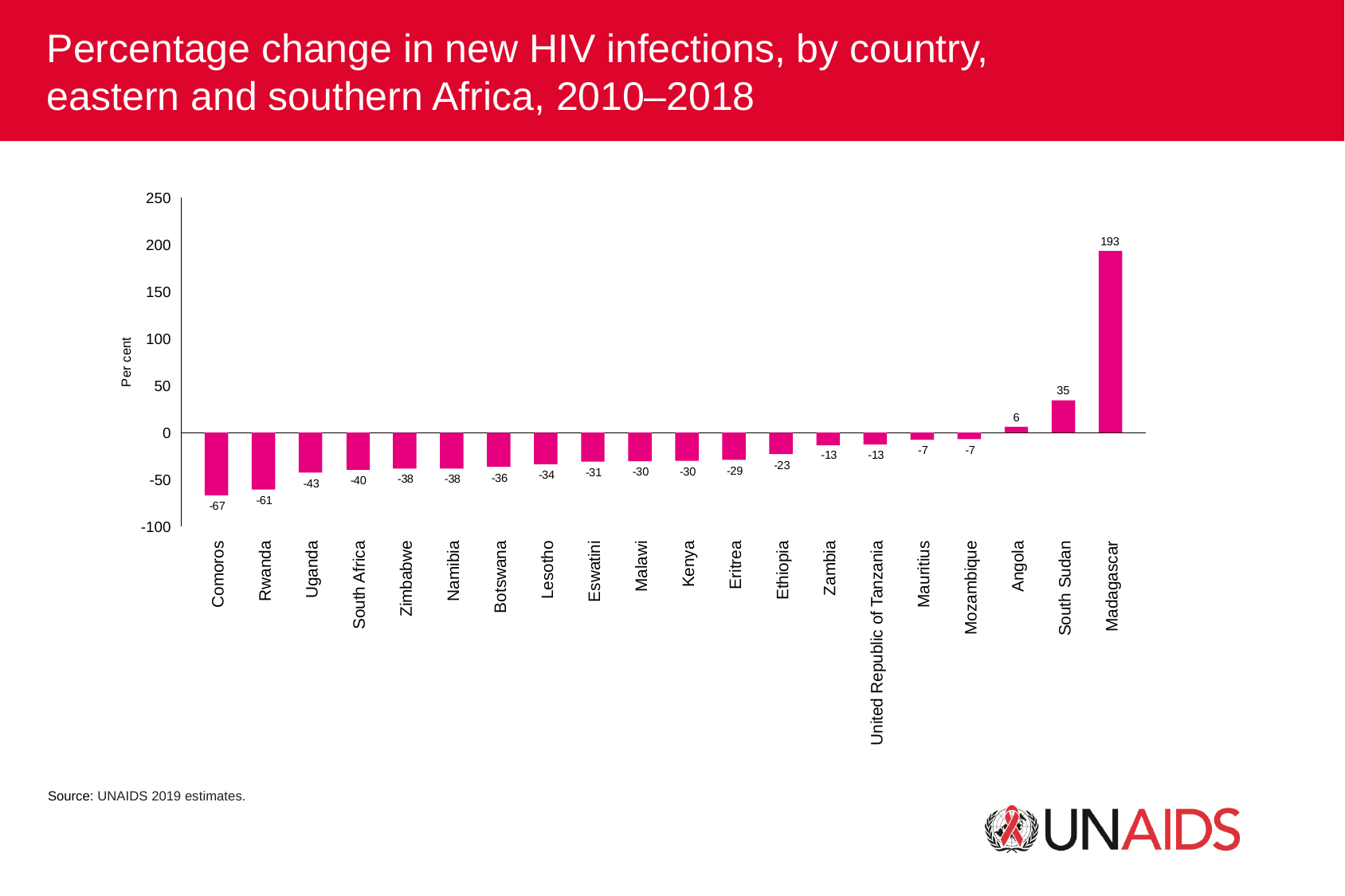

Percentage change in new HIV infections, by country,
eastern and southern Africa, 2010–2018
250

193
200

150
100
Per cent
50
35

6
0

-7
-7
-13
-13
-23
-29
-30
-30
-31
-34
-36
-50
-38
-38
-40
-43
-61
-67
-100
Comoros
Rwanda
Uganda
South Africa
Zimbabwe
Namibia
Botswana
Lesotho
Eswatini
Malawi
Kenya
Eritrea
Ethiopia
Zambia
United Republic of Tanzania
Mauritius
Mozambique
Angola
South Sudan
Madagascar
Source: UNAIDS 2019 estimates.